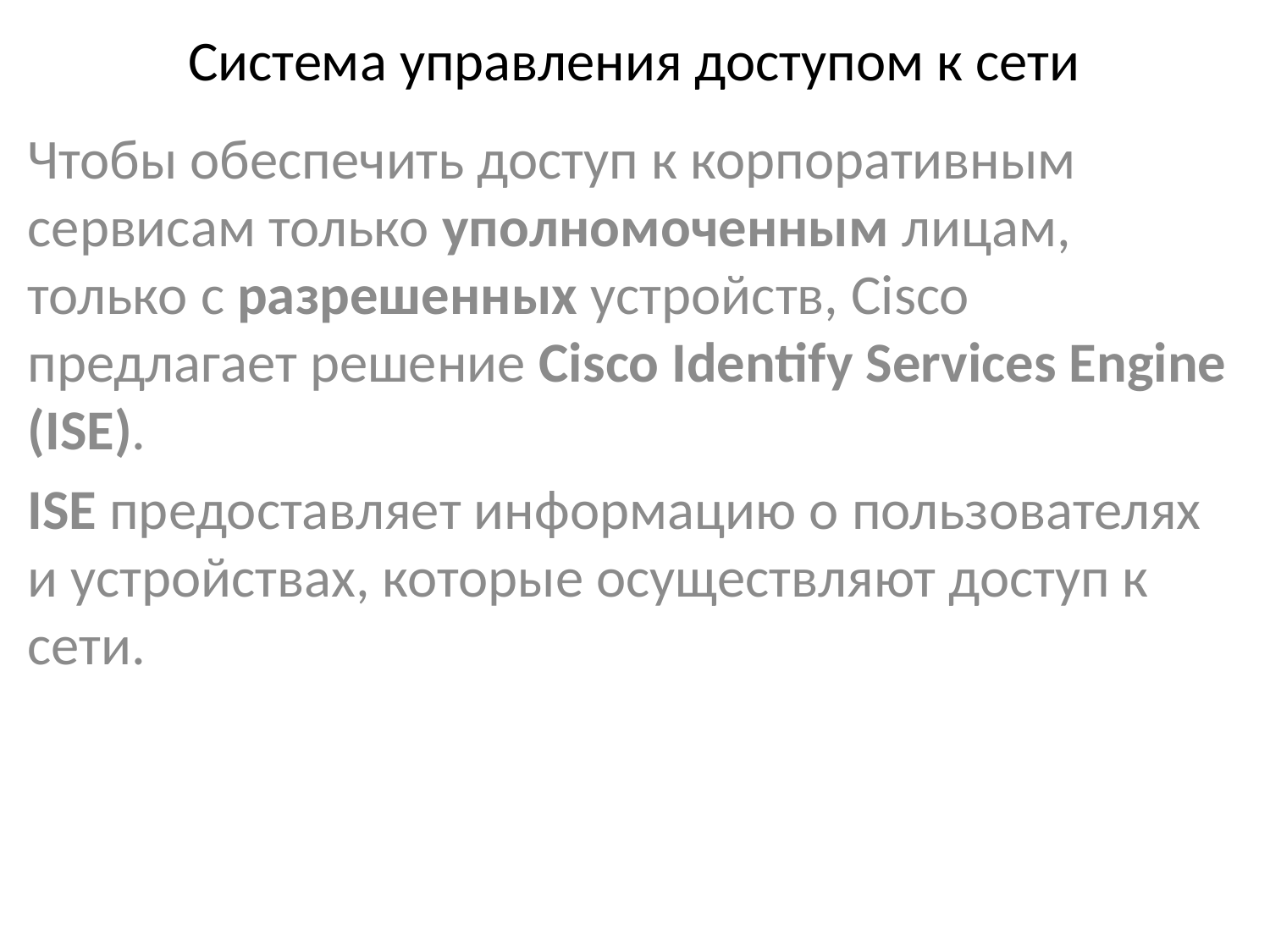

# Система управления доступом к сети
Чтобы обеспечить доступ к корпоративным сервисам только уполномоченным лицам, только с разрешенных устройств, Cisco предлагает решение Cisco Identify Services Engine (ISE).
ISE предоставляет информацию о пользователях и устройствах, которые осуществляют доступ к сети.